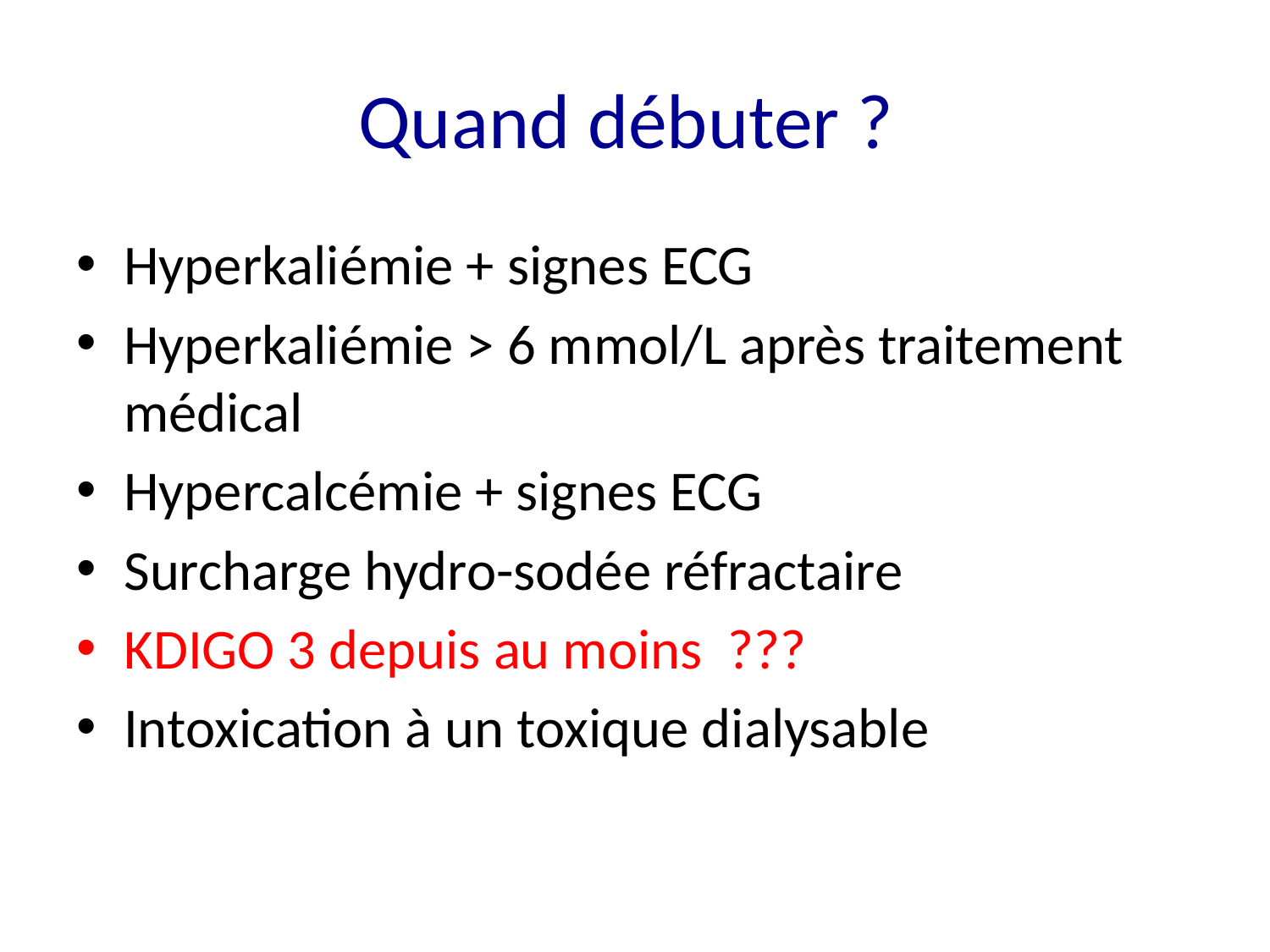

# Quand débuter ?
Hyperkaliémie + signes ECG
Hyperkaliémie > 6 mmol/L après traitement médical
Hypercalcémie + signes ECG
Surcharge hydro-sodée réfractaire
KDIGO 3 depuis au moins  ???
Intoxication à un toxique dialysable